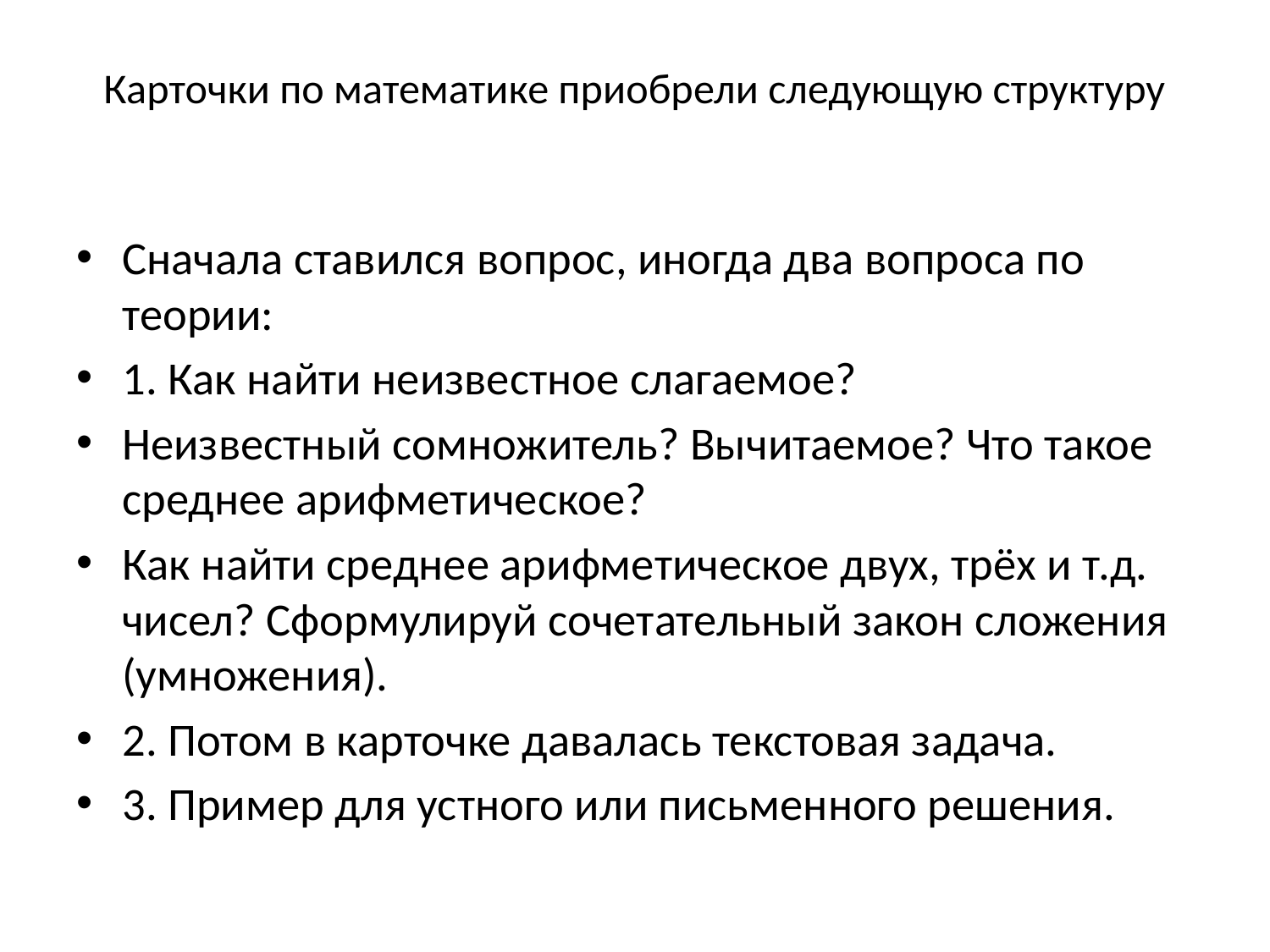

# Карточки по математике приобрели следующую структуру
Сначала ставился вопрос, иногда два вопроса по теории:
1. Как найти неизвестное слагаемое?
Неизвестный сомножитель? Вычитаемое? Что такое среднее арифметическое?
Как найти среднее арифметическое двух, трёх и т.д. чисел? Сформулируй сочетательный закон сложения (умножения).
2. Потом в карточке давалась текстовая задача.
3. Пример для устного или письменного решения.